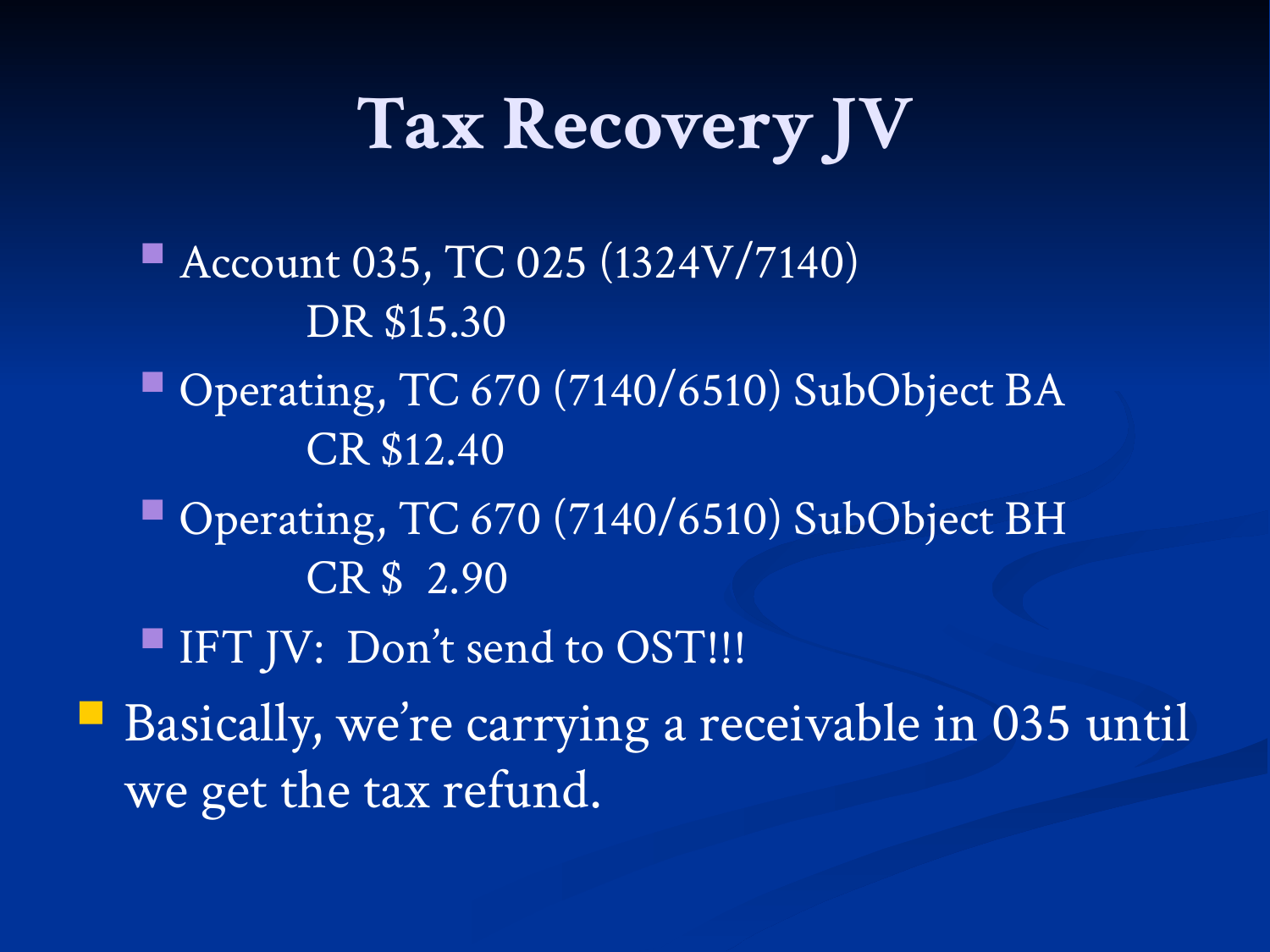

# Tax Recovery JV
Account 035, TC 025 (1324V/7140)			DR $15.30
Operating, TC 670 (7140/6510) SubObject BA 	CR $12.40
Operating, TC 670 (7140/6510) SubObject BH 	CR $  2.90
IFT JV:  Don’t send to OST!!!
Basically, we’re carrying a receivable in 035 until we get the tax refund.